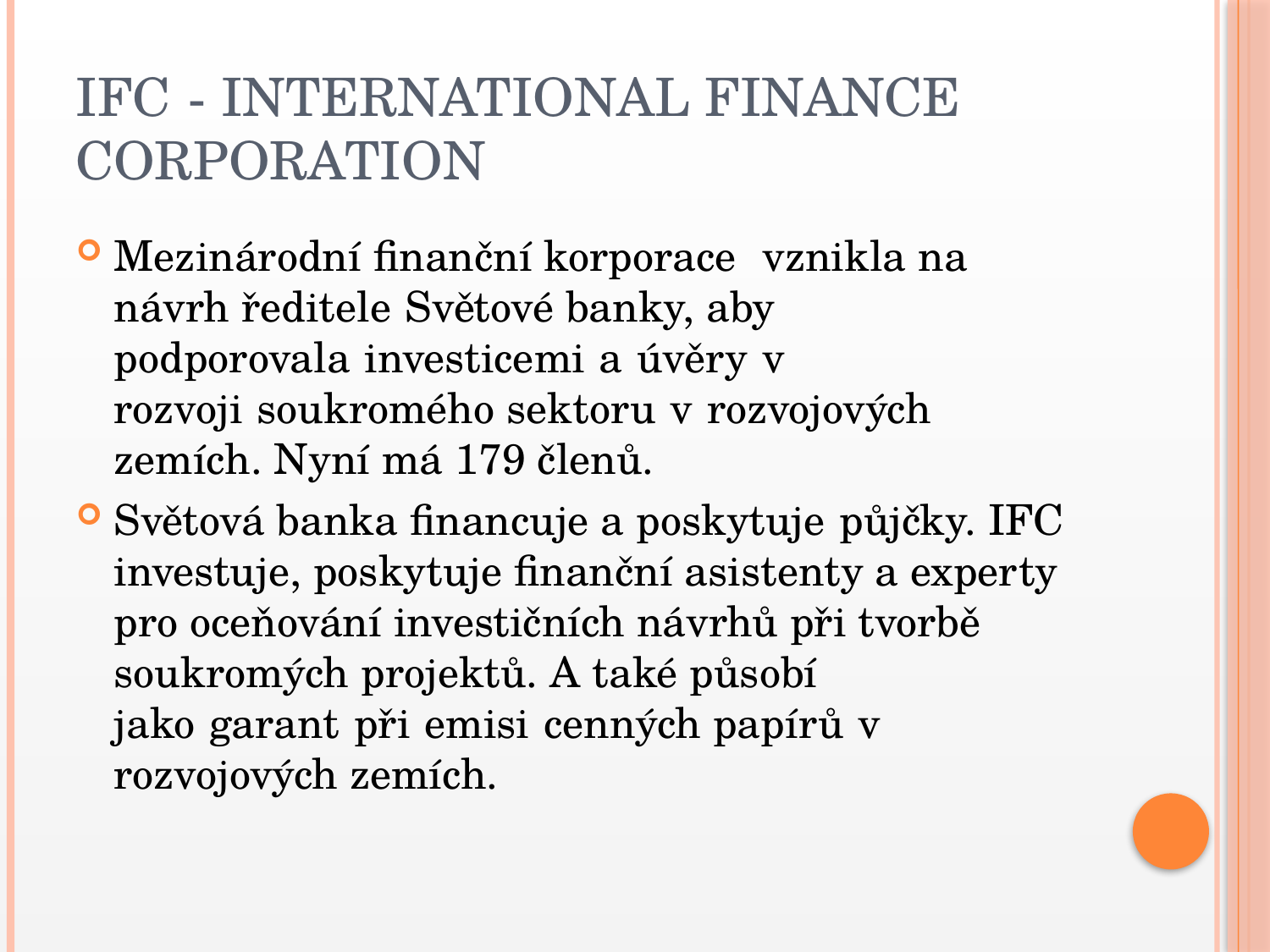

# Ifc - International Finance Corporation
Mezinárodní finanční korporace  vznikla na návrh ředitele Světové banky, aby podporovala investicemi a úvěry v rozvoji soukromého sektoru v rozvojových zemích. Nyní má 179 členů.
Světová banka financuje a poskytuje půjčky. IFC investuje, poskytuje finanční asistenty a experty pro oceňování investičních návrhů při tvorbě soukromých projektů. A také působí jako garant při emisi cenných papírů v rozvojových zemích.